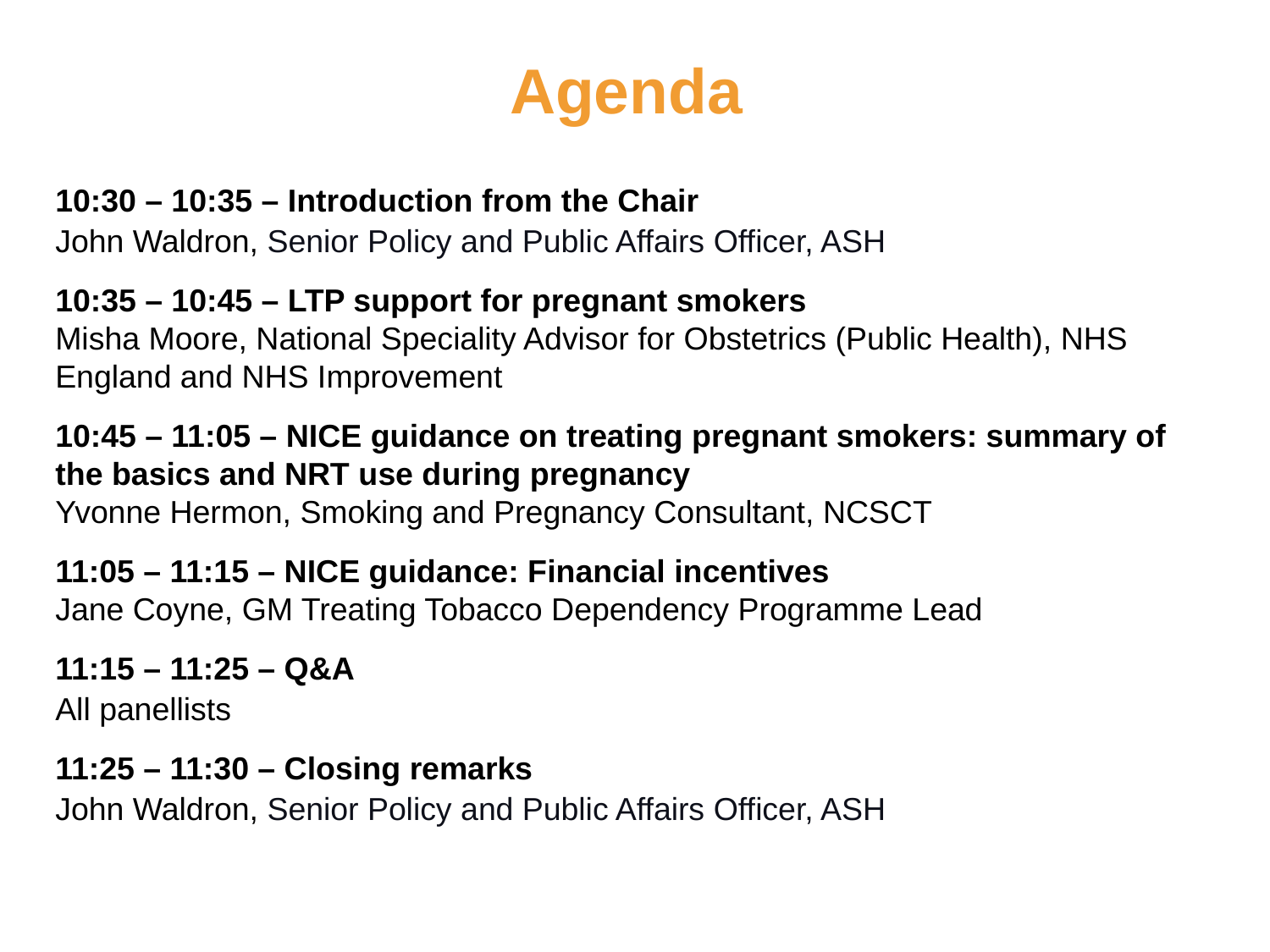

# Agenda
10:30 – 10:35 – Introduction from the Chair
John Waldron, Senior Policy and Public Affairs Officer, ASH
10:35 – 10:45 – LTP support for pregnant smokers
Misha Moore, National Speciality Advisor for Obstetrics (Public Health), NHS England and NHS Improvement
10:45 – 11:05 – NICE guidance on treating pregnant smokers: summary of the basics and NRT use during pregnancy
Yvonne Hermon, Smoking and Pregnancy Consultant, NCSCT
11:05 – 11:15 – NICE guidance: Financial incentives
Jane Coyne, GM Treating Tobacco Dependency Programme Lead
11:15 – 11:25 – Q&A
All panellists
11:25 – 11:30 – Closing remarks
John Waldron, Senior Policy and Public Affairs Officer, ASH